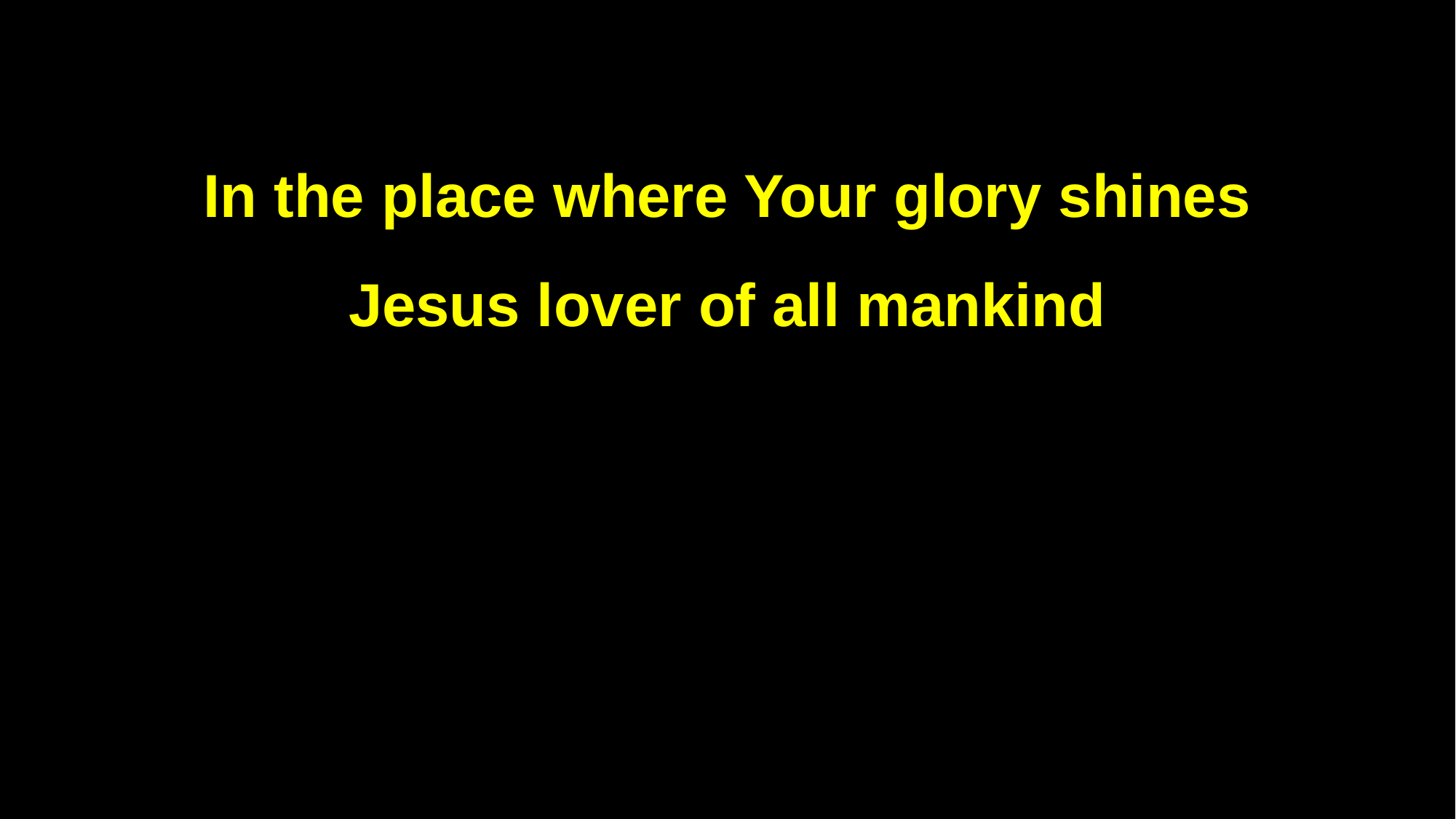

In the place where Your glory shines
Jesus lover of all mankind